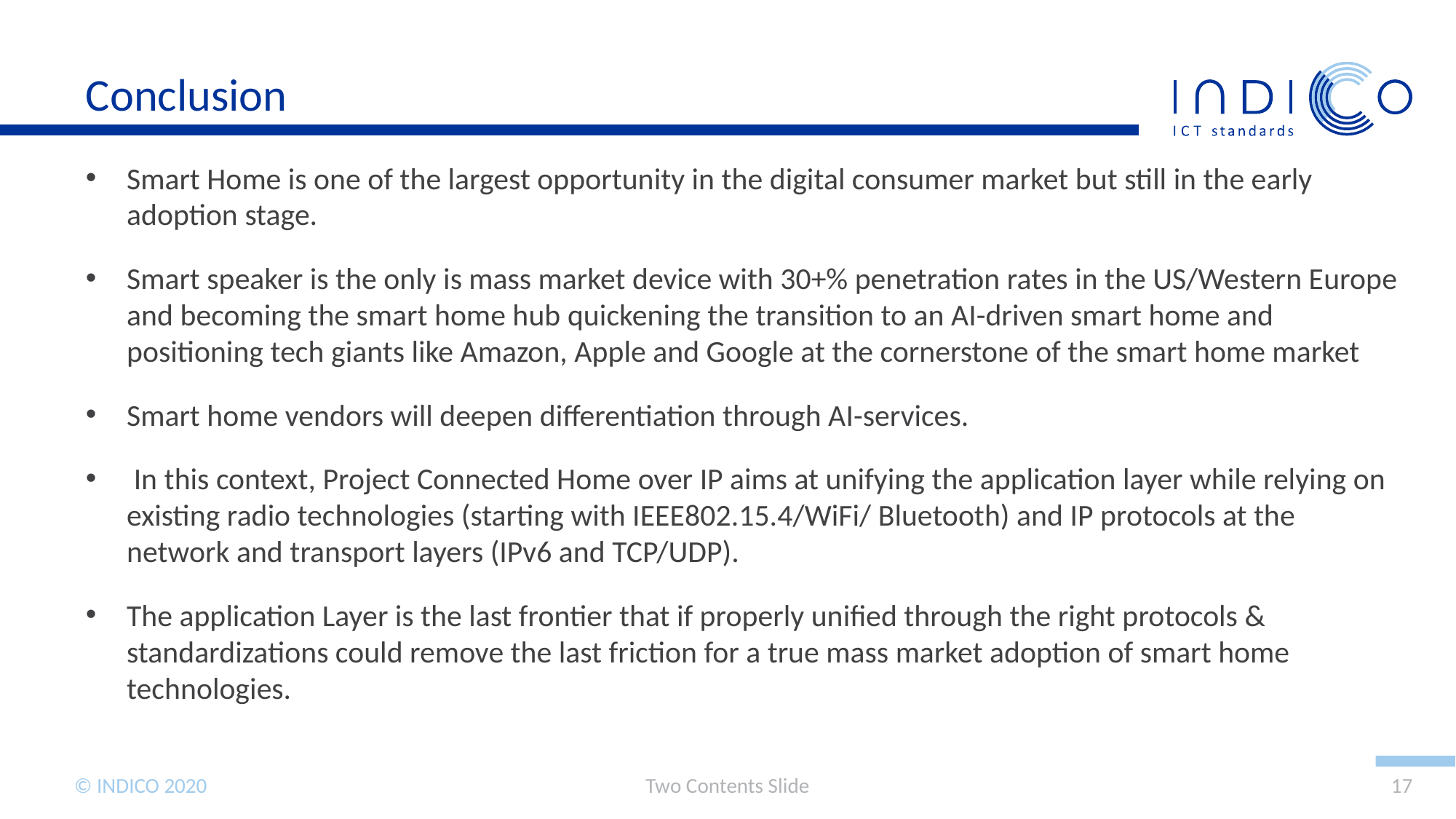

# Conclusion
Smart Home is one of the largest opportunity in the digital consumer market but still in the early adoption stage.
Smart speaker is the only is mass market device with 30+% penetration rates in the US/Western Europe and becoming the smart home hub quickening the transition to an AI-driven smart home and positioning tech giants like Amazon, Apple and Google at the cornerstone of the smart home market
Smart home vendors will deepen differentiation through AI-services.
 In this context, Project Connected Home over IP aims at unifying the application layer while relying on existing radio technologies (starting with IEEE802.15.4/WiFi/ Bluetooth) and IP protocols at the network and transport layers (IPv6 and TCP/UDP).
The application Layer is the last frontier that if properly unified through the right protocols & standardizations could remove the last friction for a true mass market adoption of smart home technologies.

Two Contents Slide